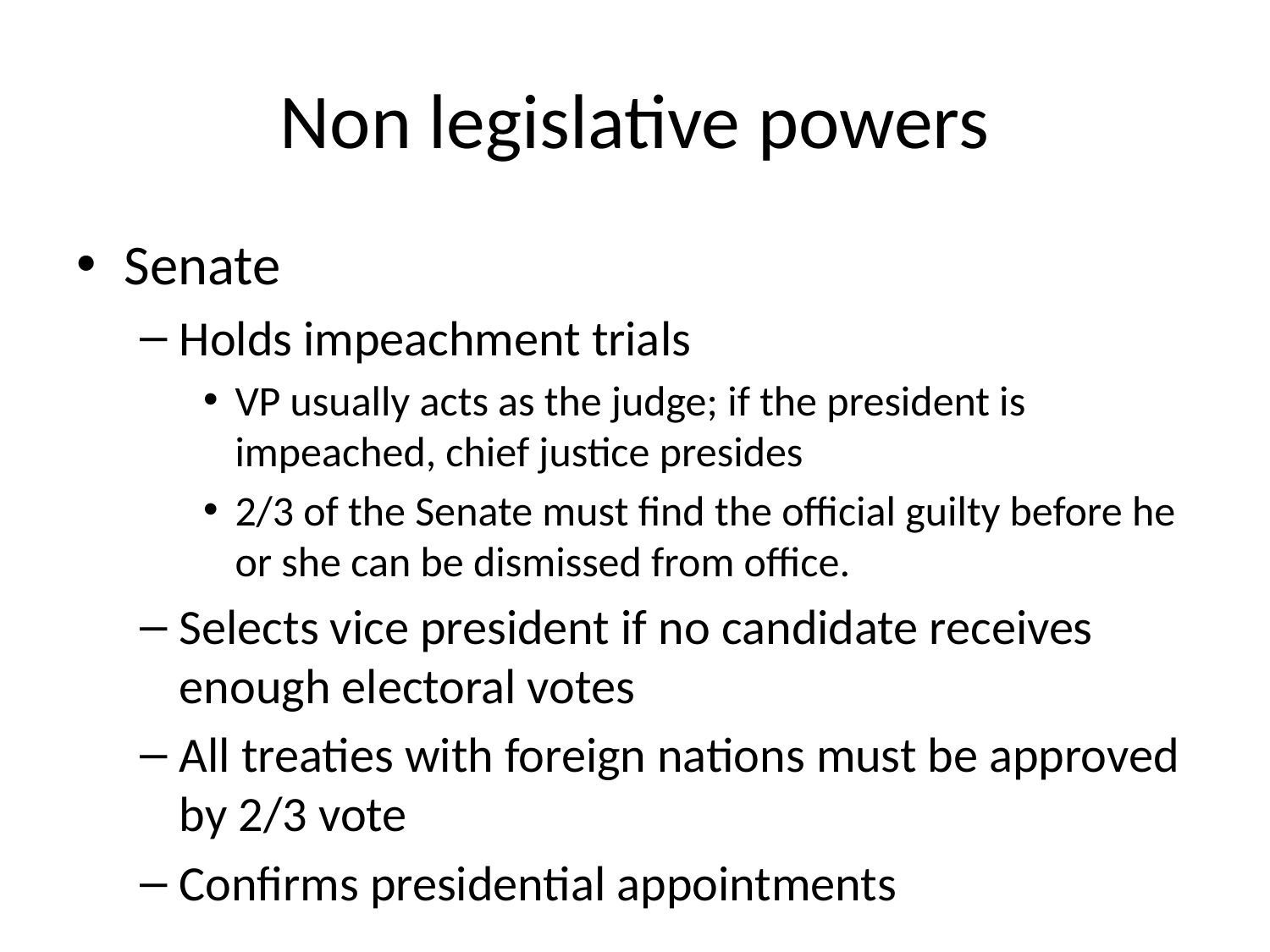

# Non legislative powers
Senate
Holds impeachment trials
VP usually acts as the judge; if the president is impeached, chief justice presides
2/3 of the Senate must find the official guilty before he or she can be dismissed from office.
Selects vice president if no candidate receives enough electoral votes
All treaties with foreign nations must be approved by 2/3 vote
Confirms presidential appointments